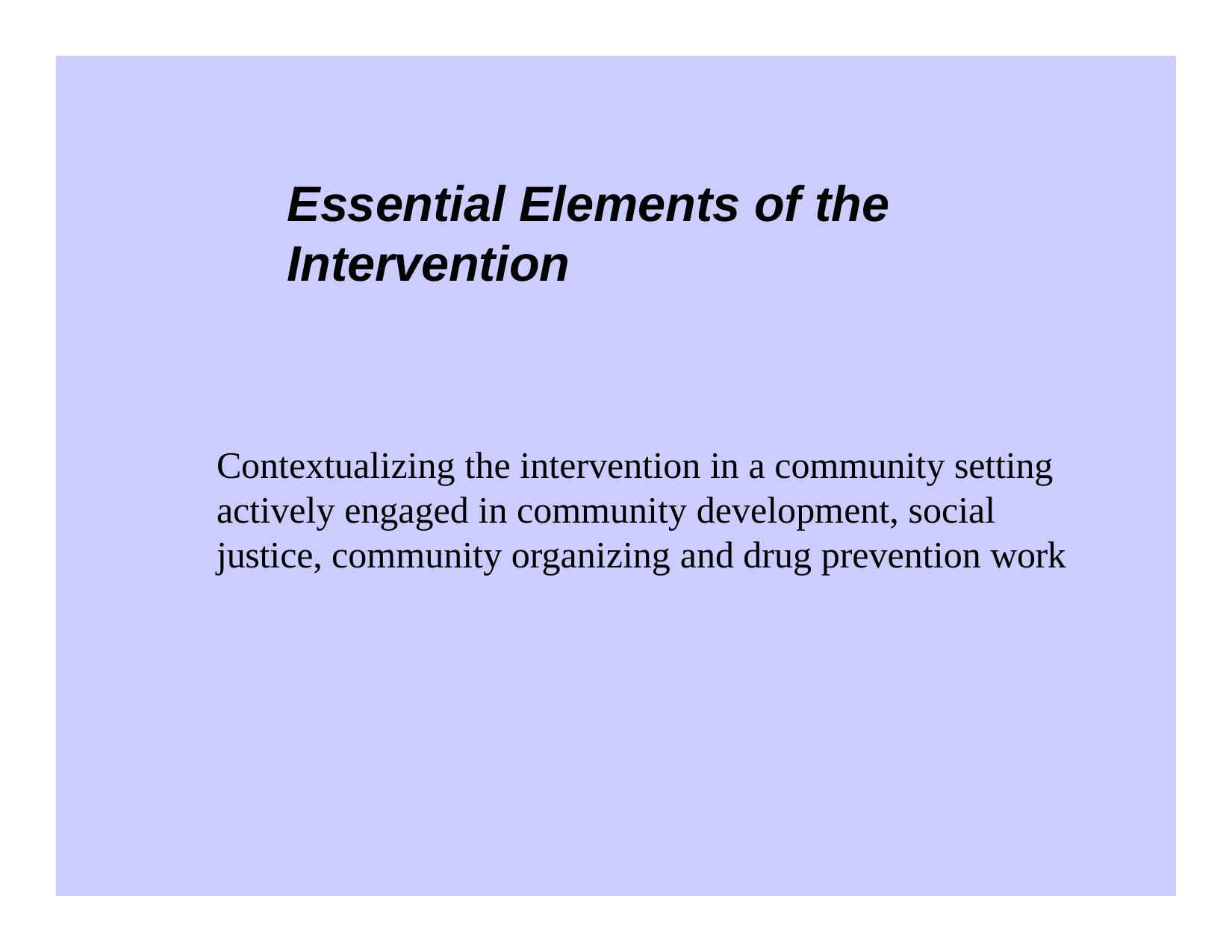

Essential Elements of the Intervention
Contextualizing the intervention in a community setting actively engaged in community development, social justice, community organizing and drug prevention work